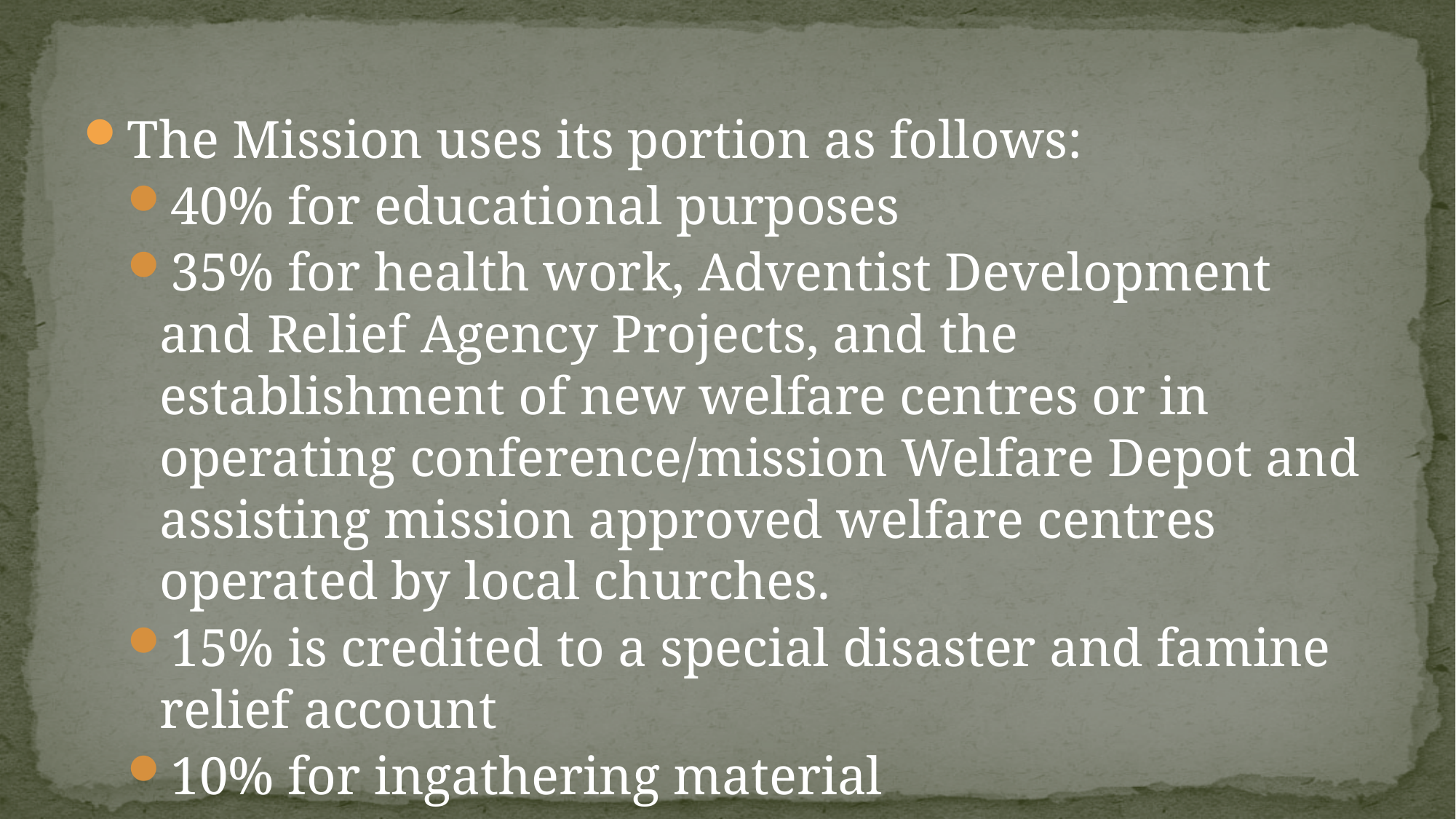

The Mission uses its portion as follows:
40% for educational purposes
35% for health work, Adventist Development and Relief Agency Projects, and the establishment of new welfare centres or in operating conference/mission Welfare Depot and assisting mission approved welfare centres operated by local churches.
15% is credited to a special disaster and famine relief account
10% for ingathering material